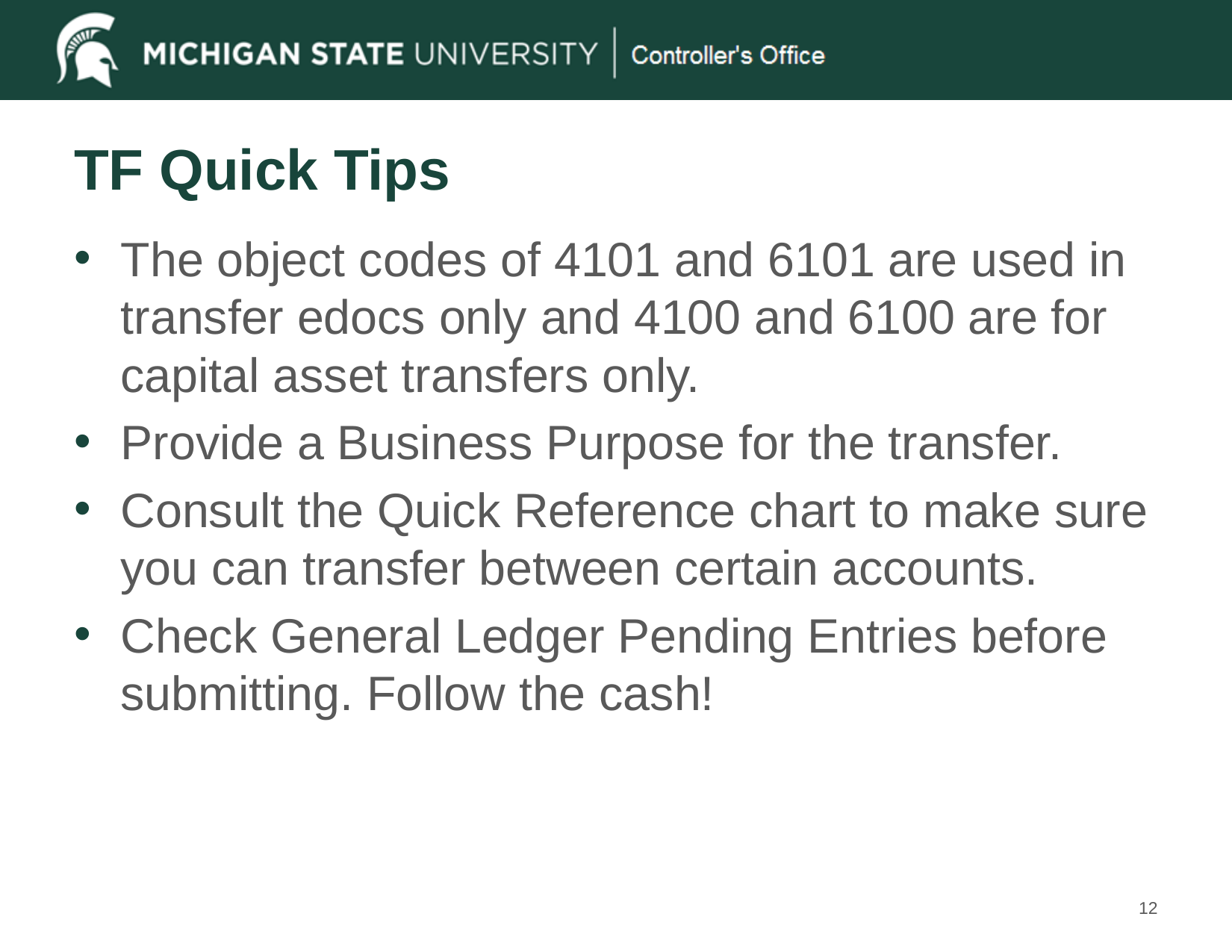

# TF Quick Tips
The object codes of 4101 and 6101 are used in transfer edocs only and 4100 and 6100 are for capital asset transfers only.
Provide a Business Purpose for the transfer.
Consult the Quick Reference chart to make sure you can transfer between certain accounts.
Check General Ledger Pending Entries before submitting. Follow the cash!
12